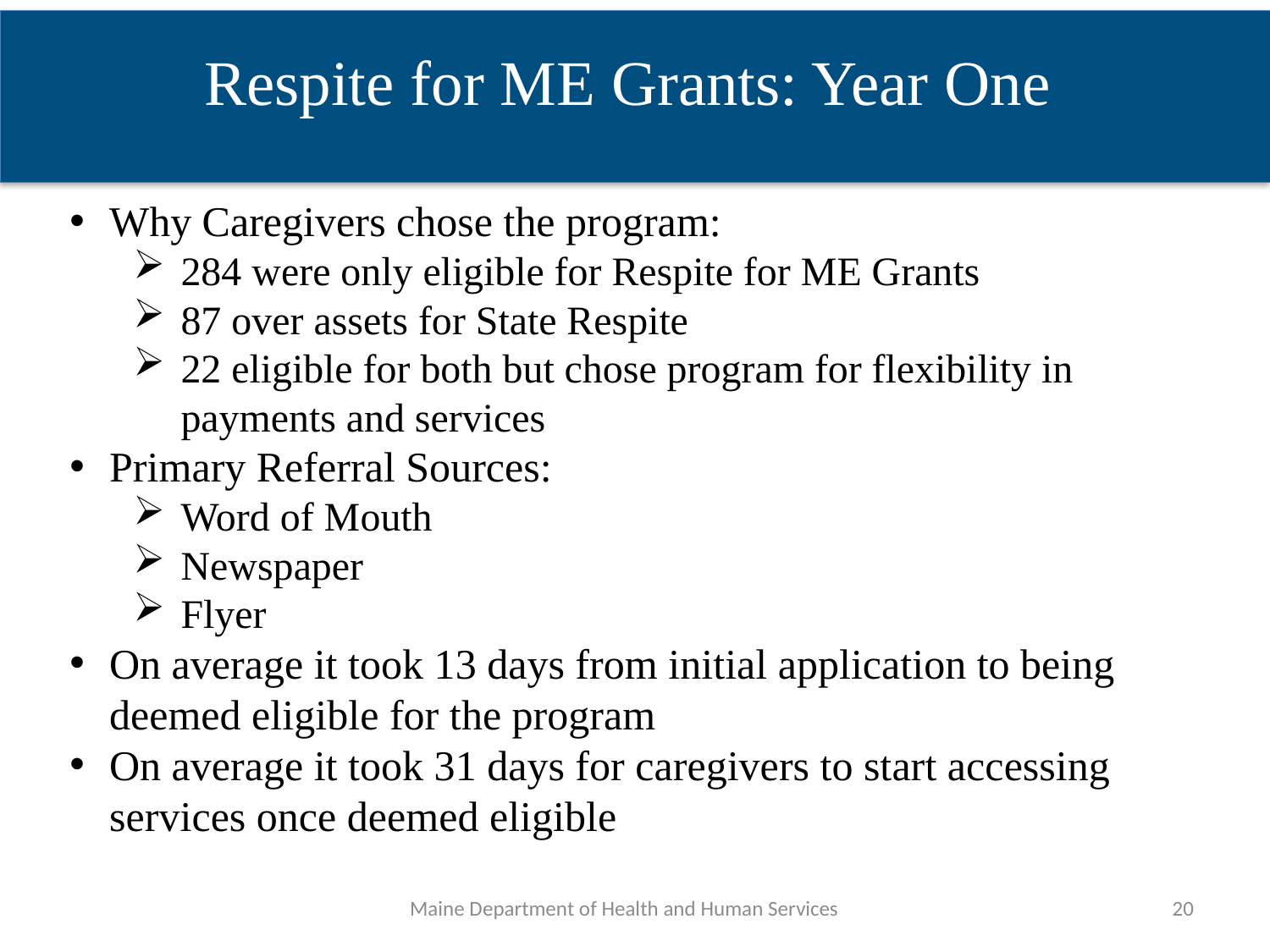

Respite for ME Grants: Year One

Why Caregivers chose the program:
284 were only eligible for Respite for ME Grants
87 over assets for State Respite
22 eligible for both but chose program for flexibility in payments and services
Primary Referral Sources:
Word of Mouth
Newspaper
Flyer
On average it took 13 days from initial application to being deemed eligible for the program
On average it took 31 days for caregivers to start accessing services once deemed eligible

Maine Department of Health and Human Services
20